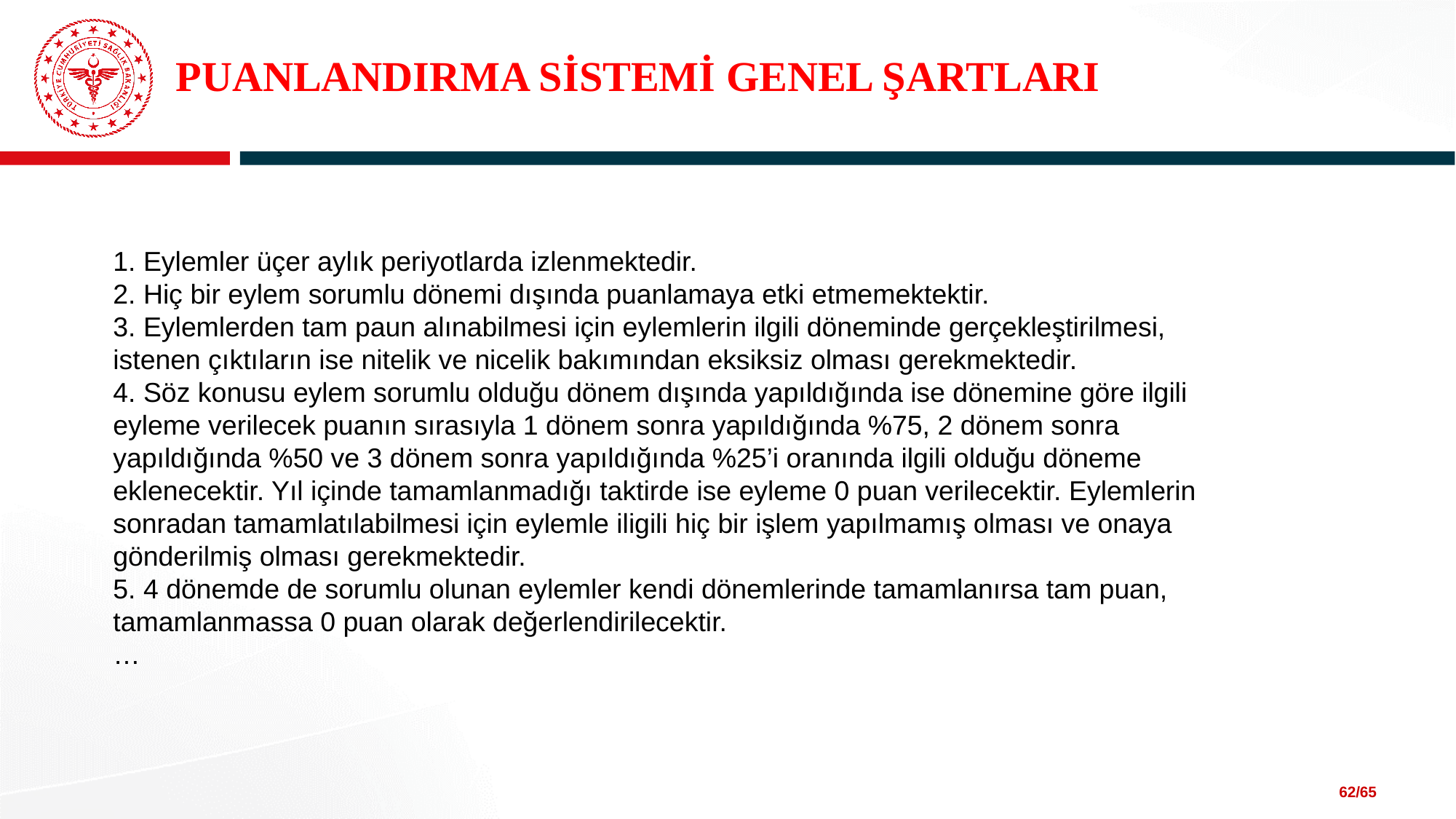

# PUANLANDIRMA SİSTEMİ GENEL ŞARTLARI
1. Eylemler üçer aylık periyotlarda izlenmektedir.
2. Hiç bir eylem sorumlu dönemi dışında puanlamaya etki etmemektektir.
3. Eylemlerden tam paun alınabilmesi için eylemlerin ilgili döneminde gerçekleştirilmesi, istenen çıktıların ise nitelik ve nicelik bakımından eksiksiz olması gerekmektedir.
4. Söz konusu eylem sorumlu olduğu dönem dışında yapıldığında ise dönemine göre ilgili eyleme verilecek puanın sırasıyla 1 dönem sonra yapıldığında %75, 2 dönem sonra yapıldığında %50 ve 3 dönem sonra yapıldığında %25’i oranında ilgili olduğu döneme eklenecektir. Yıl içinde tamamlanmadığı taktirde ise eyleme 0 puan verilecektir. Eylemlerin sonradan tamamlatılabilmesi için eylemle iligili hiç bir işlem yapılmamış olması ve onaya gönderilmiş olması gerekmektedir.
5. 4 dönemde de sorumlu olunan eylemler kendi dönemlerinde tamamlanırsa tam puan, tamamlanmassa 0 puan olarak değerlendirilecektir.
…